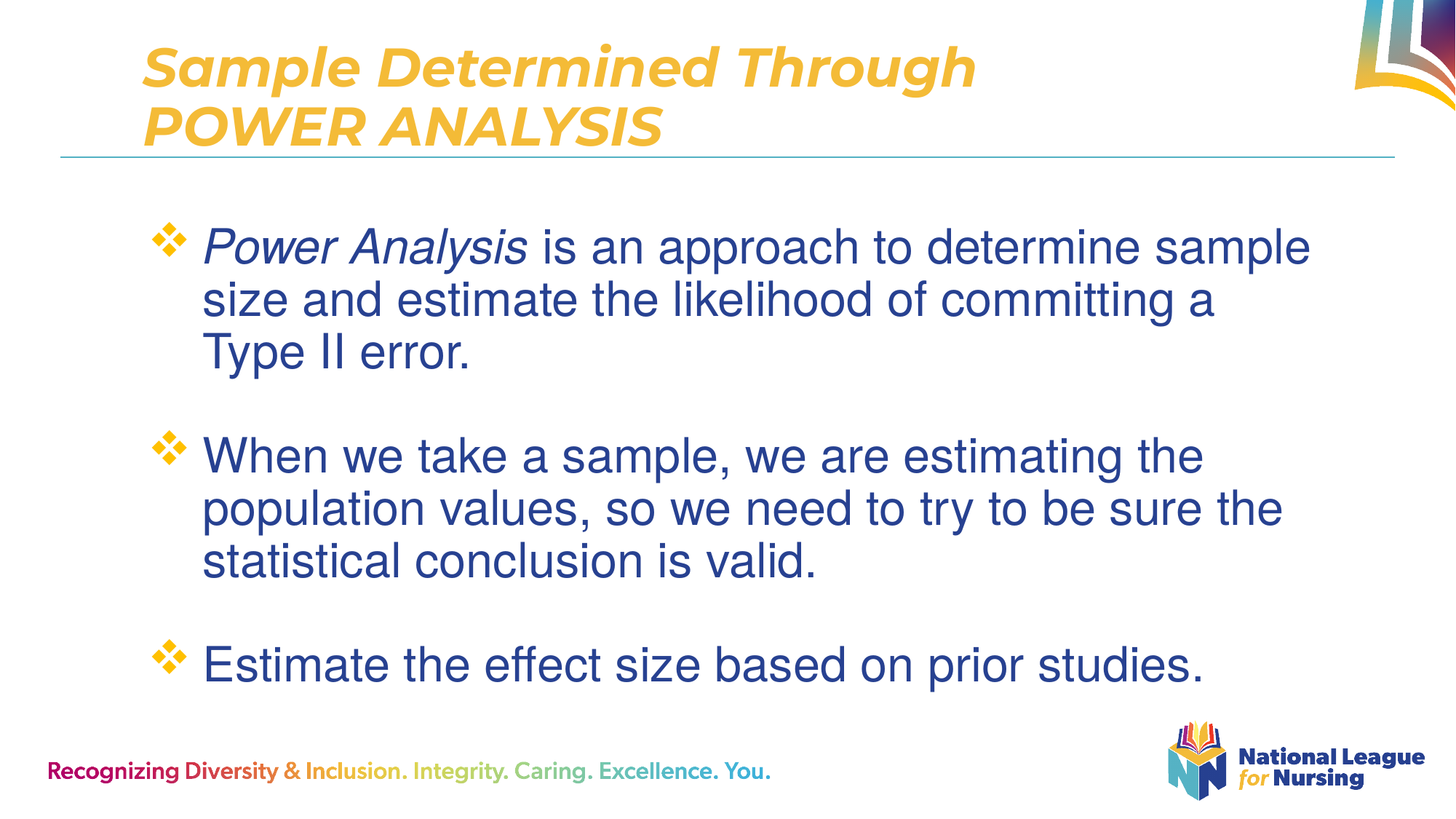

# Sample Determined Through POWER ANALYSIS
Power Analysis is an approach to determine sample size and estimate the likelihood of committing a Type II error.
When we take a sample, we are estimating the population values, so we need to try to be sure the statistical conclusion is valid.
Estimate the effect size based on prior studies.